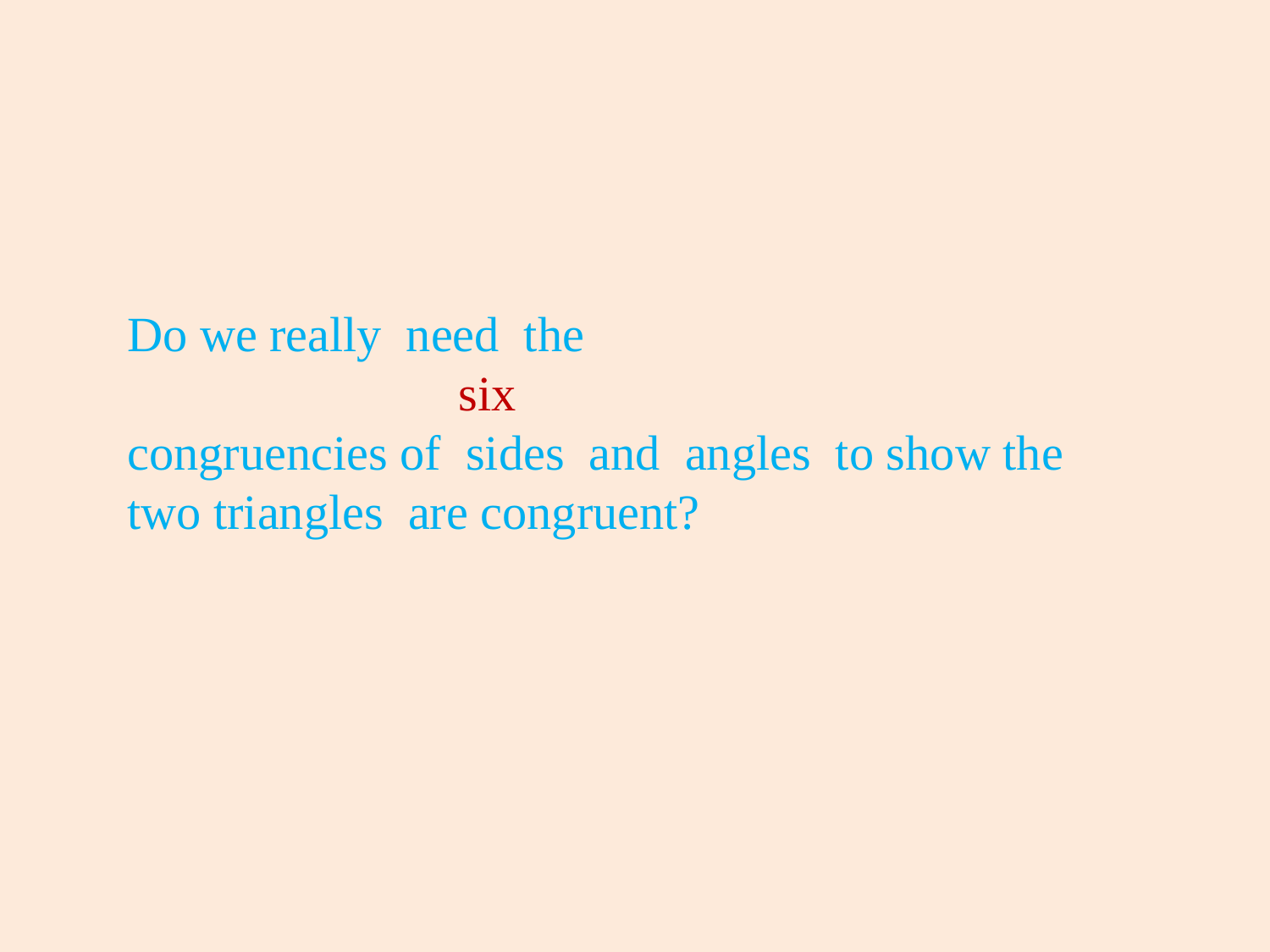

Do we really  need  the
                           six
congruencies of  sides  and  angles  to show the two triangles  are congruent?